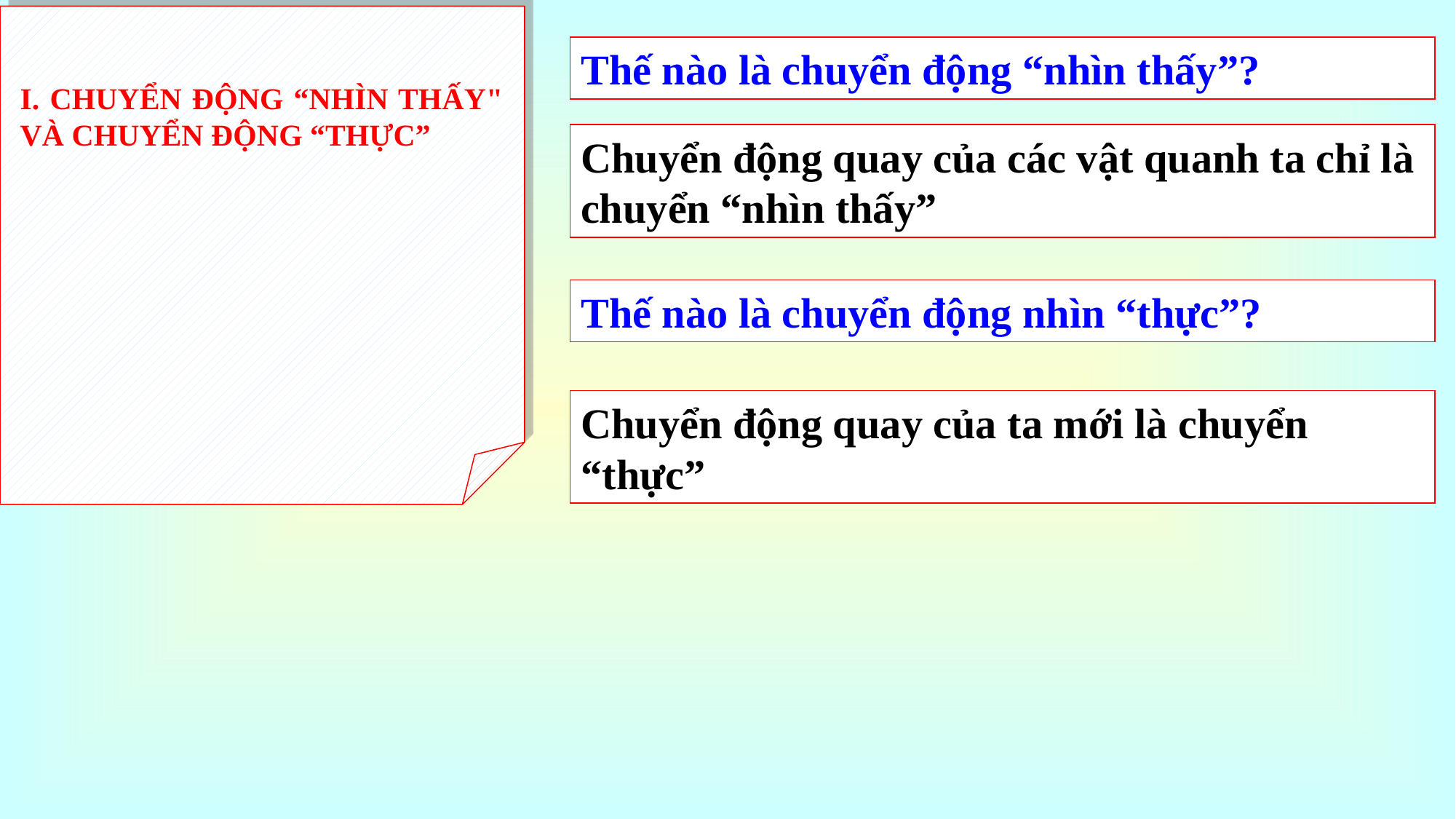

Thế nào là chuyển động “nhìn thấy”?
I. CHUYỂN ĐỘNG “NHÌN THẤY" VÀ CHUYỂN ĐỘNG “THỰC”

Chuyển động quay của các vật quanh ta chỉ là chuyển “nhìn thấy”
Thế nào là chuyển động nhìn “thực”?
Chuyển động quay của ta mới là chuyển “thực”